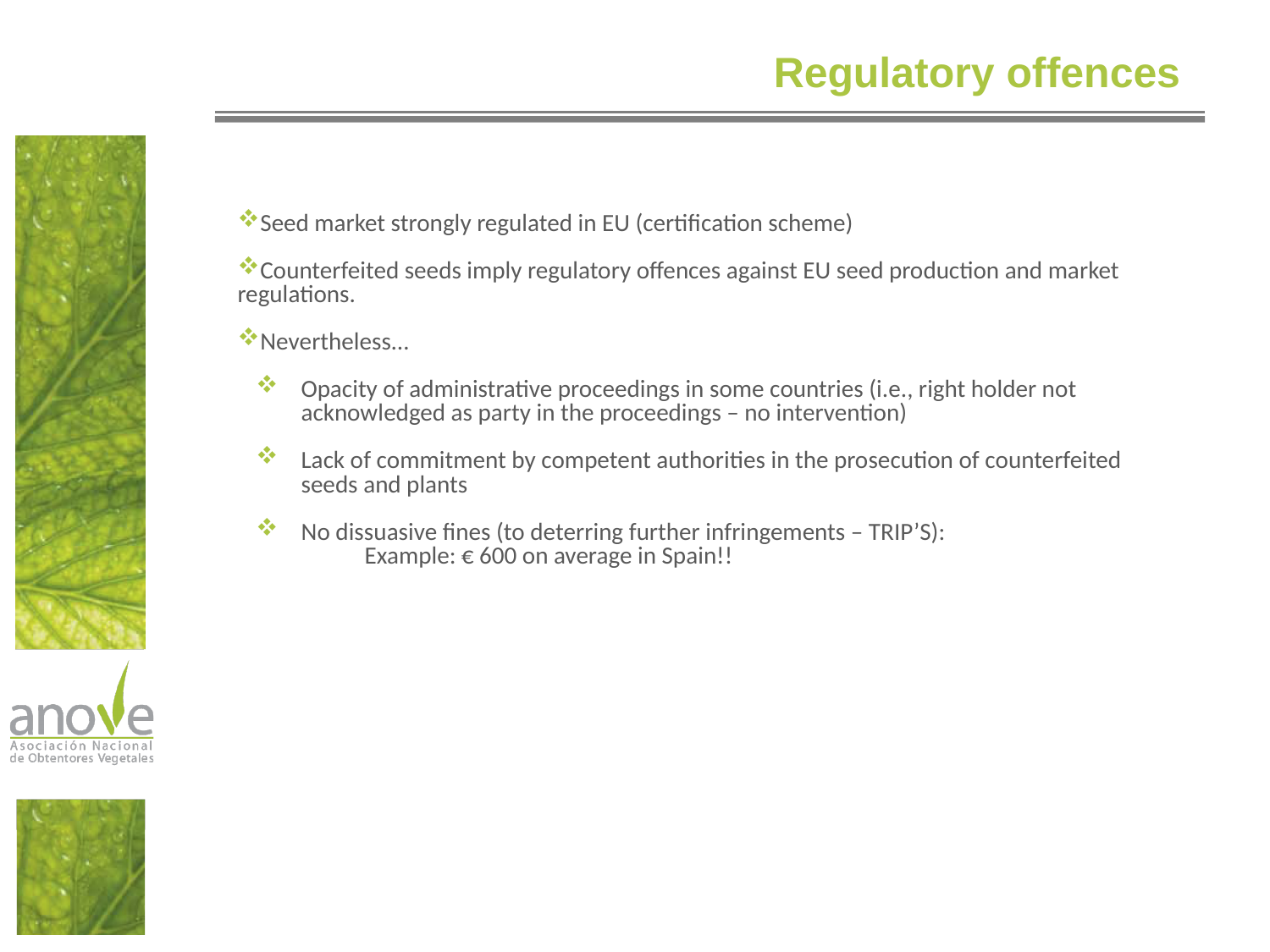

Regulatory offences
Seed market strongly regulated in EU (certification scheme)

Counterfeited seeds imply regulatory offences against EU seed production and market regulations.

Nevertheless…

Opacity of administrative proceedings in some countries (i.e., right holder not acknowledged as party in the proceedings – no intervention)

Lack of commitment by competent authorities in the prosecution of counterfeited seeds and plants

No dissuasive fines (to deterring further infringements – TRIP’S):
Example: € 600 on average in Spain!!